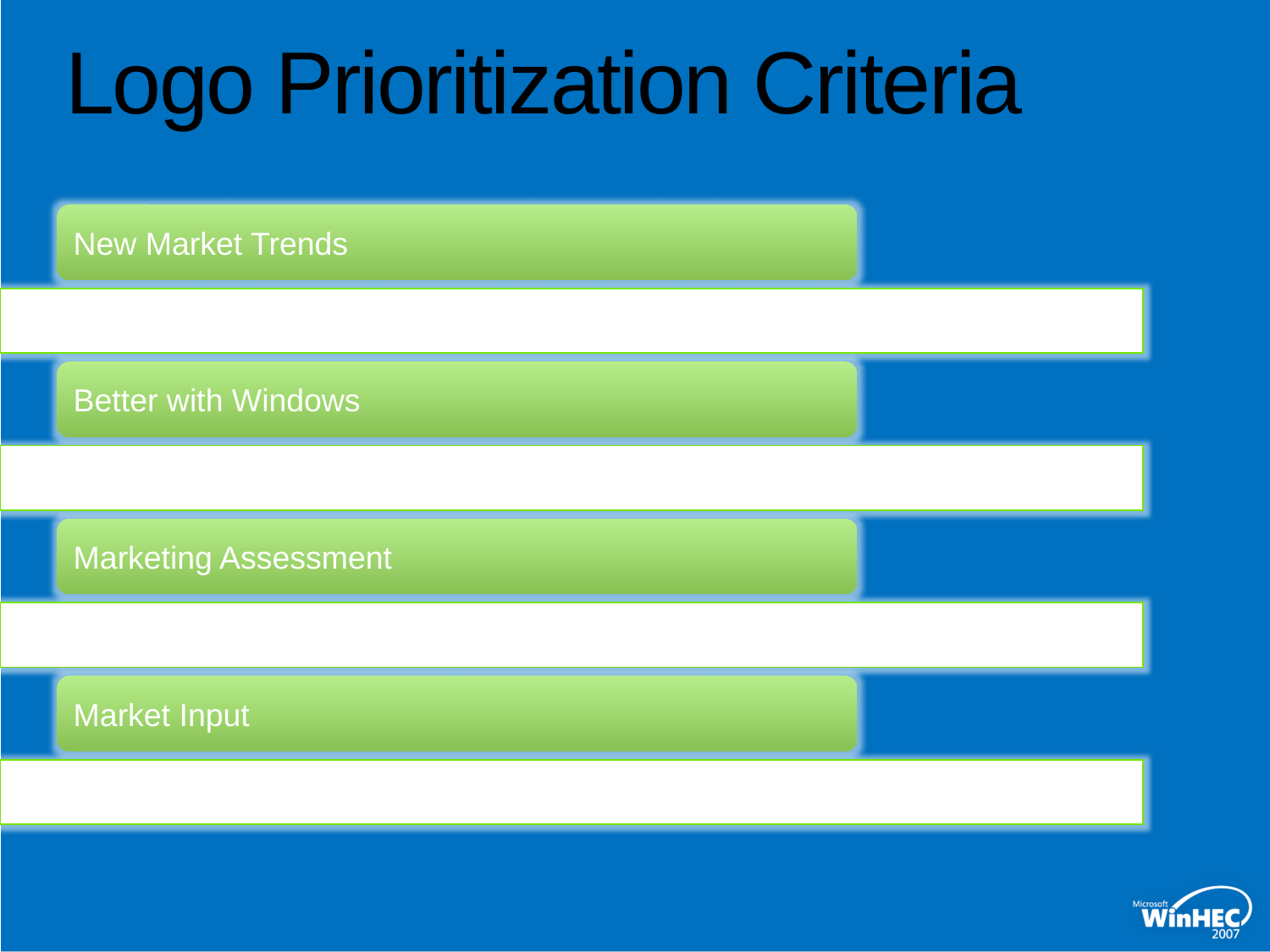

# Logo Prioritization Criteria
New Market Trends
Better with Windows
Marketing Assessment
Market Input